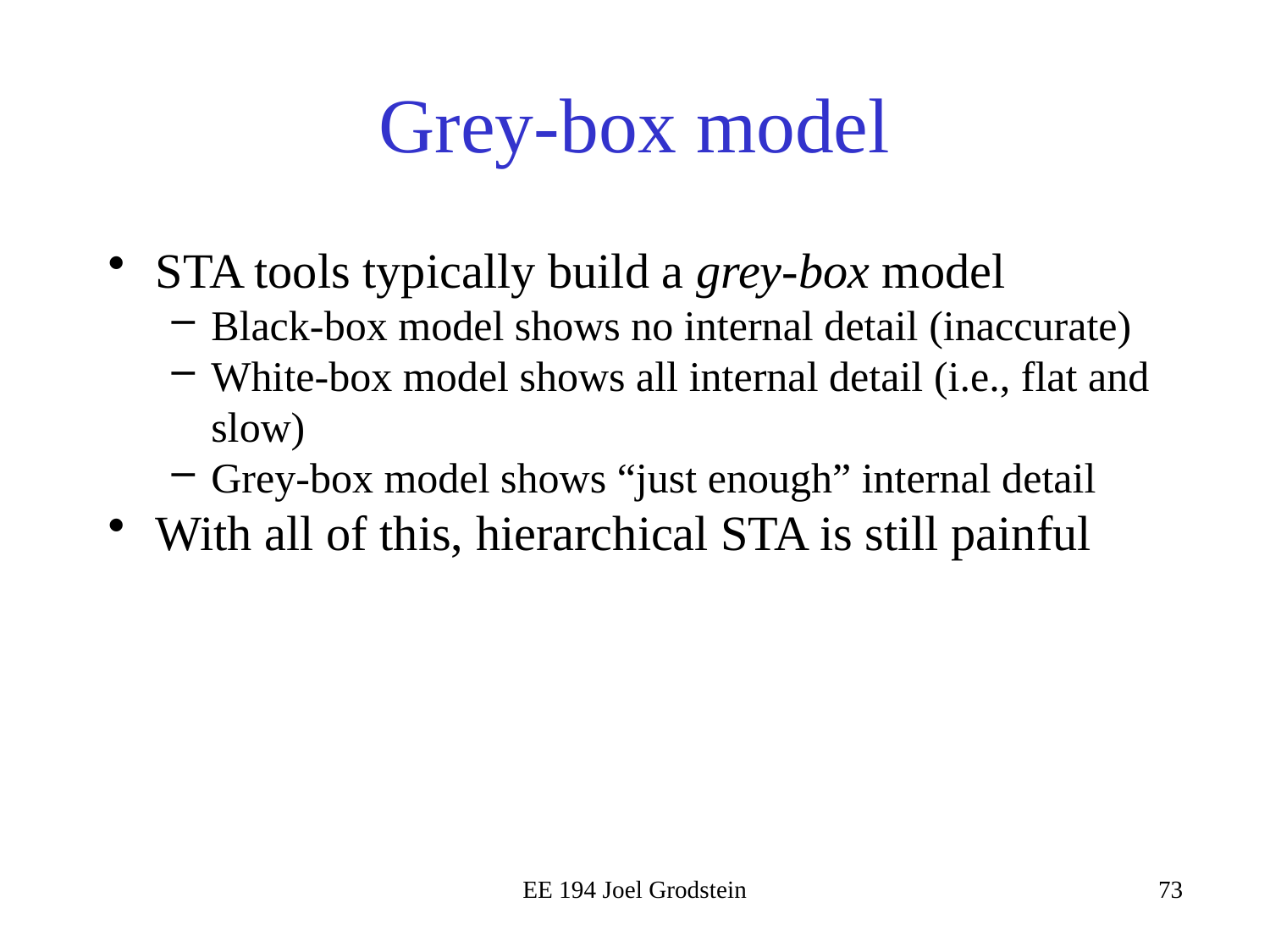

# Grey-box model
STA tools typically build a grey-box model
Black-box model shows no internal detail (inaccurate)
White-box model shows all internal detail (i.e., flat and slow)
Grey-box model shows “just enough” internal detail
With all of this, hierarchical STA is still painful
EE 194 Joel Grodstein